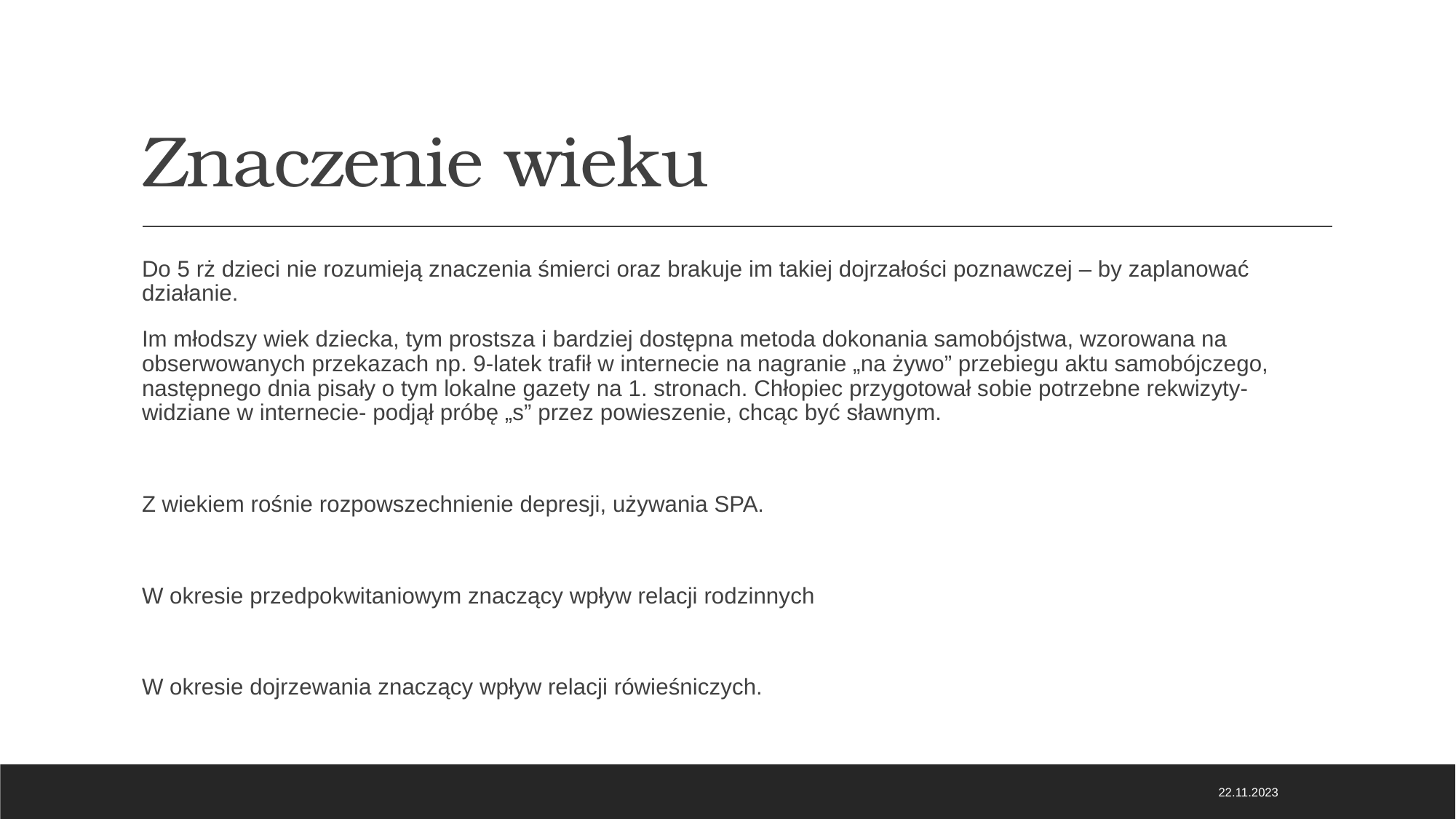

# Znaczenie wieku
Do 5 rż dzieci nie rozumieją znaczenia śmierci oraz brakuje im takiej dojrzałości poznawczej – by zaplanować działanie.
Im młodszy wiek dziecka, tym prostsza i bardziej dostępna metoda dokonania samobójstwa, wzorowana na obserwowanych przekazach np. 9-latek trafił w internecie na nagranie „na żywo” przebiegu aktu samobójczego, następnego dnia pisały o tym lokalne gazety na 1. stronach. Chłopiec przygotował sobie potrzebne rekwizyty- widziane w internecie- podjął próbę „s” przez powieszenie, chcąc być sławnym.

Z wiekiem rośnie rozpowszechnienie depresji, używania SPA.

W okresie przedpokwitaniowym znaczący wpływ relacji rodzinnych

W okresie dojrzewania znaczący wpływ relacji rówieśniczych.
22.11.2023